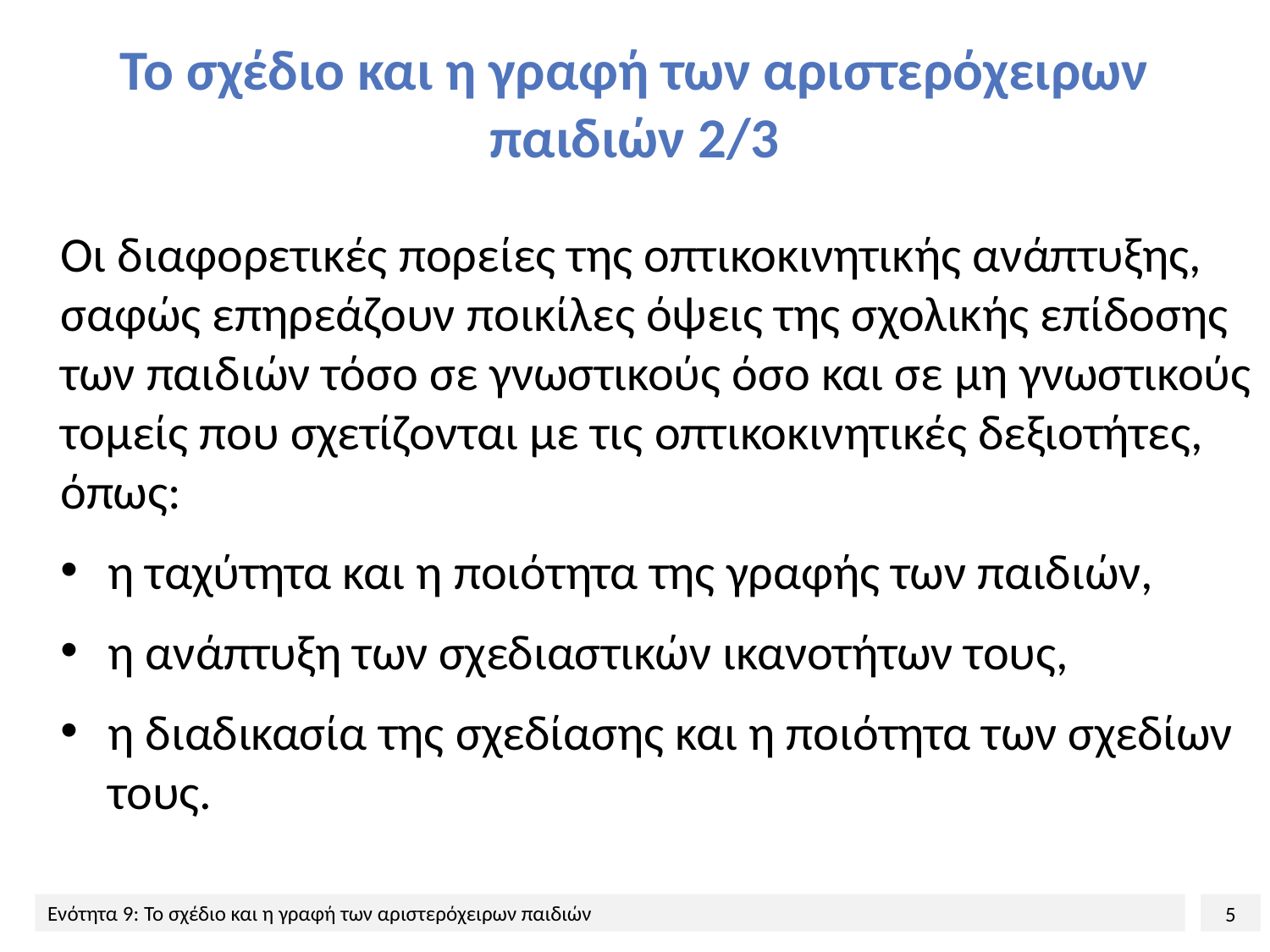

# Το σχέδιο και η γραφή των αριστερόχειρων παιδιών 2/3
Οι διαφορετικές πορείες της οπτικοκινητικής ανάπτυξης, σαφώς επηρεάζουν ποικίλες όψεις της σχολικής επίδοσης των παιδιών τόσο σε γνωστικούς όσο και σε μη γνωστικούς τομείς που σχετίζονται με τις οπτικοκινητικές δεξιοτήτες, όπως:
η ταχύτητα και η ποιότητα της γραφής των παιδιών,
η ανάπτυξη των σχεδιαστικών ικανοτήτων τους,
η διαδικασία της σχεδίασης και η ποιότητα των σχεδίων τους.